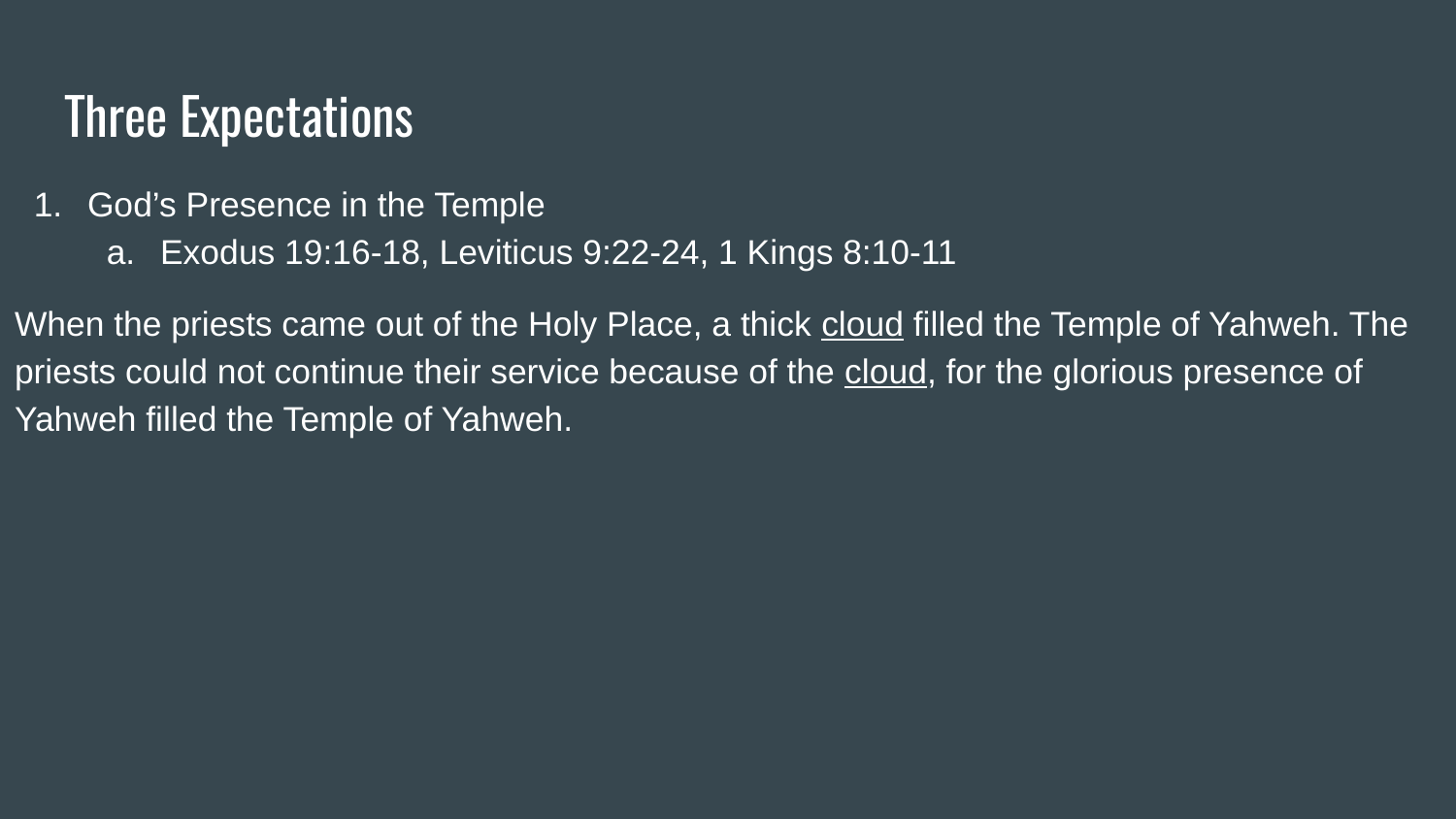

# Three Expectations
God’s Presence in the Temple
Exodus 19:16-18, Leviticus 9:22-24, 1 Kings 8:10-11
When the priests came out of the Holy Place, a thick cloud filled the Temple of Yahweh. The priests could not continue their service because of the cloud, for the glorious presence of Yahweh filled the Temple of Yahweh.